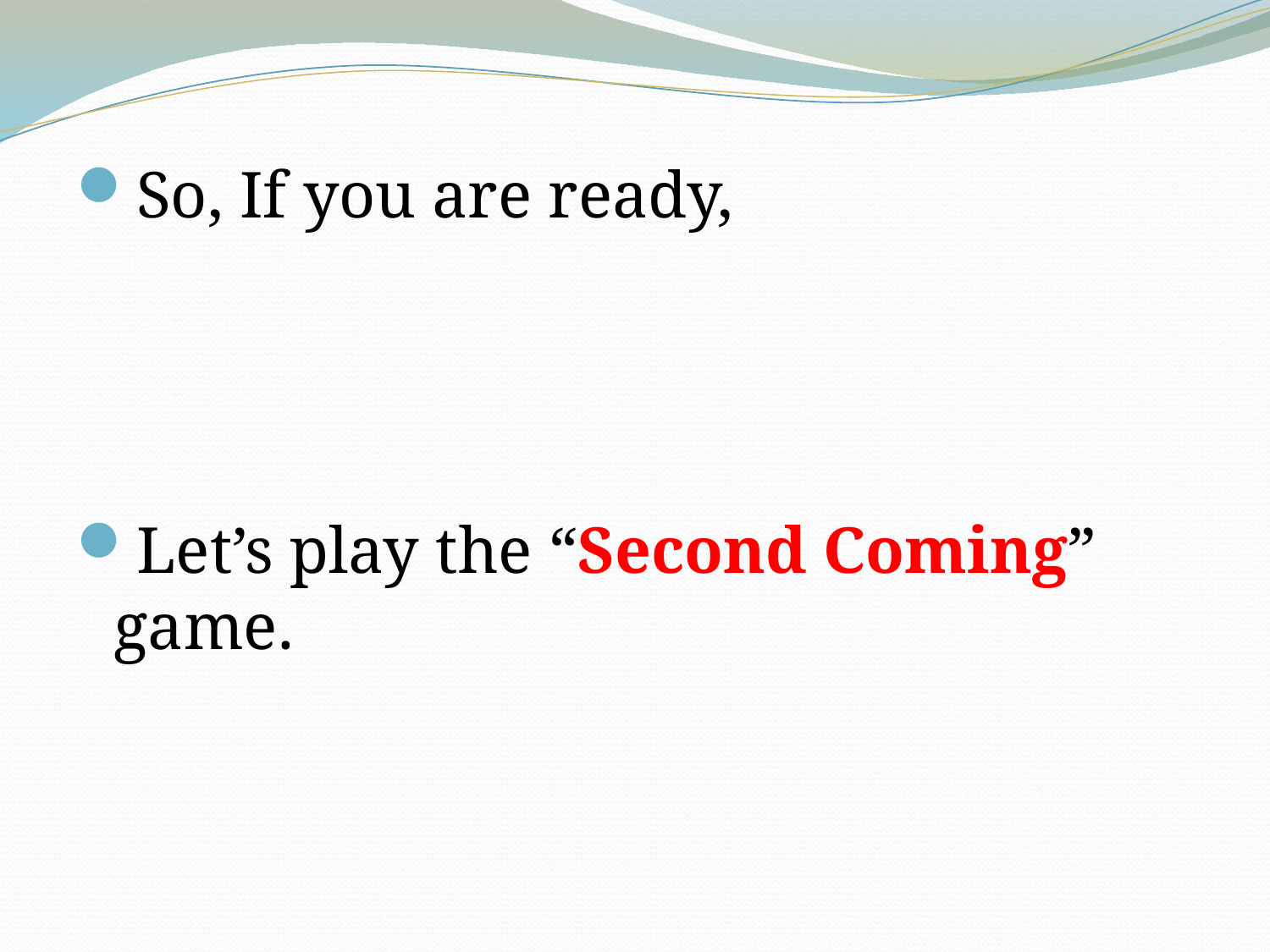

So, If you are ready,

Let’s play the “Second Coming” game.